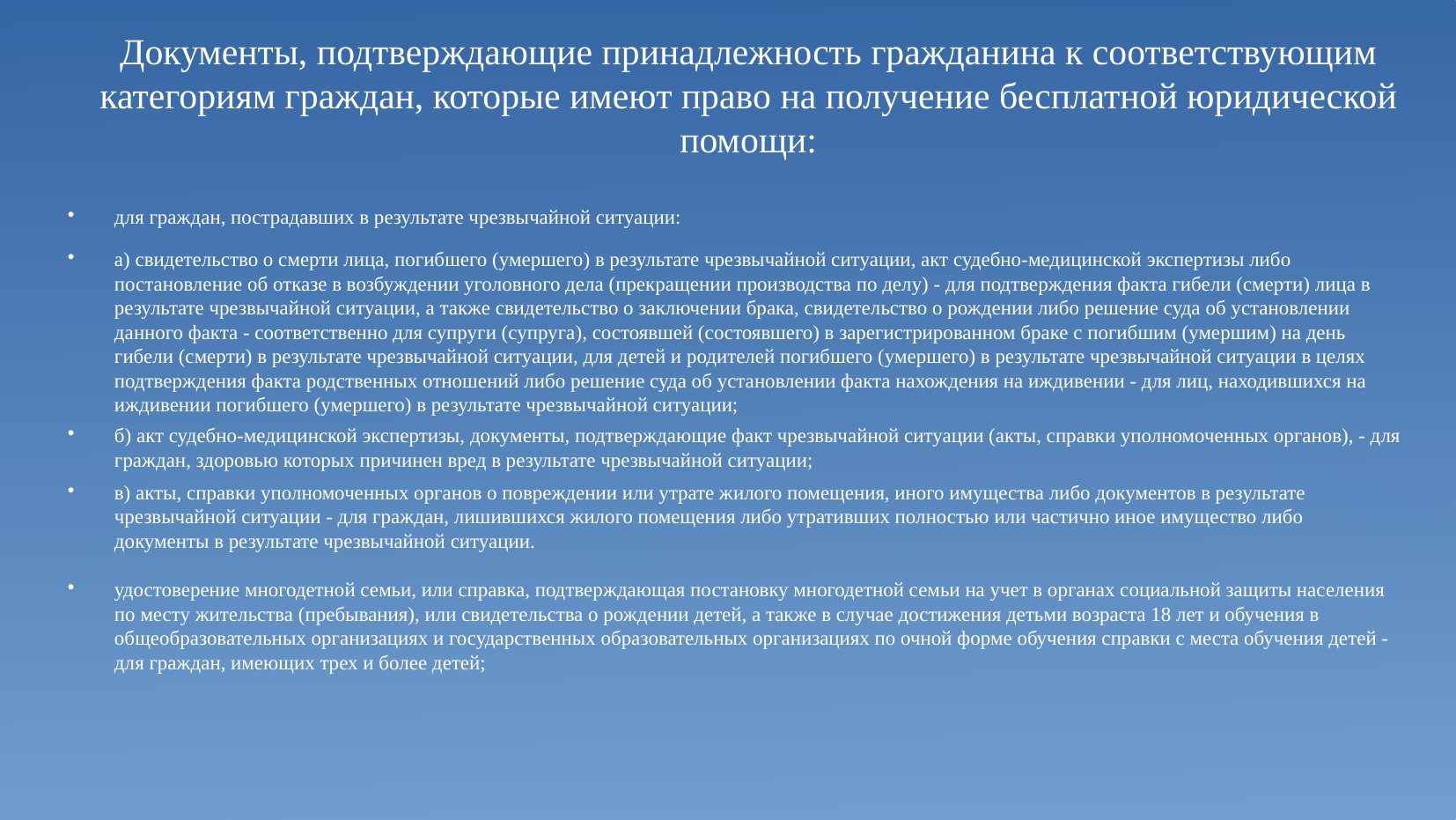

# Документы, подтверждающие принадлежность гражданина к соответствующим категориям граждан, которые имеют право на получение бесплатной юридической помощи:

для граждан, пострадавших в результате чрезвычайной ситуации:
а) свидетельство о смерти лица, погибшего (умершего) в результате чрезвычайной ситуации, акт судебно-медицинской экспертизы либо постановление об отказе в возбуждении уголовного дела (прекращении производства по делу) - для подтверждения факта гибели (смерти) лица в результате чрезвычайной ситуации, а также свидетельство о заключении брака, свидетельство о рождении либо решение суда об установлении данного факта - соответственно для супруги (супруга), состоявшей (состоявшего) в зарегистрированном браке с погибшим (умершим) на день гибели (смерти) в результате чрезвычайной ситуации, для детей и родителей погибшего (умершего) в результате чрезвычайной ситуации в целях подтверждения факта родственных отношений либо решение суда об установлении факта нахождения на иждивении - для лиц, находившихся на иждивении погибшего (умершего) в результате чрезвычайной ситуации;
б) акт судебно-медицинской экспертизы, документы, подтверждающие факт чрезвычайной ситуации (акты, справки уполномоченных органов), - для граждан, здоровью которых причинен вред в результате чрезвычайной ситуации;
в) акты, справки уполномоченных органов о повреждении или утрате жилого помещения, иного имущества либо документов в результате чрезвычайной ситуации - для граждан, лишившихся жилого помещения либо утративших полностью или частично иное имущество либо документы в результате чрезвычайной ситуации.
удостоверение многодетной семьи, или справка, подтверждающая постановку многодетной семьи на учет в органах социальной защиты населения по месту жительства (пребывания), или свидетельства о рождении детей, а также в случае достижения детьми возраста 18 лет и обучения в общеобразовательных организациях и государственных образовательных организациях по очной форме обучения справки с места обучения детей - для граждан, имеющих трех и более детей;